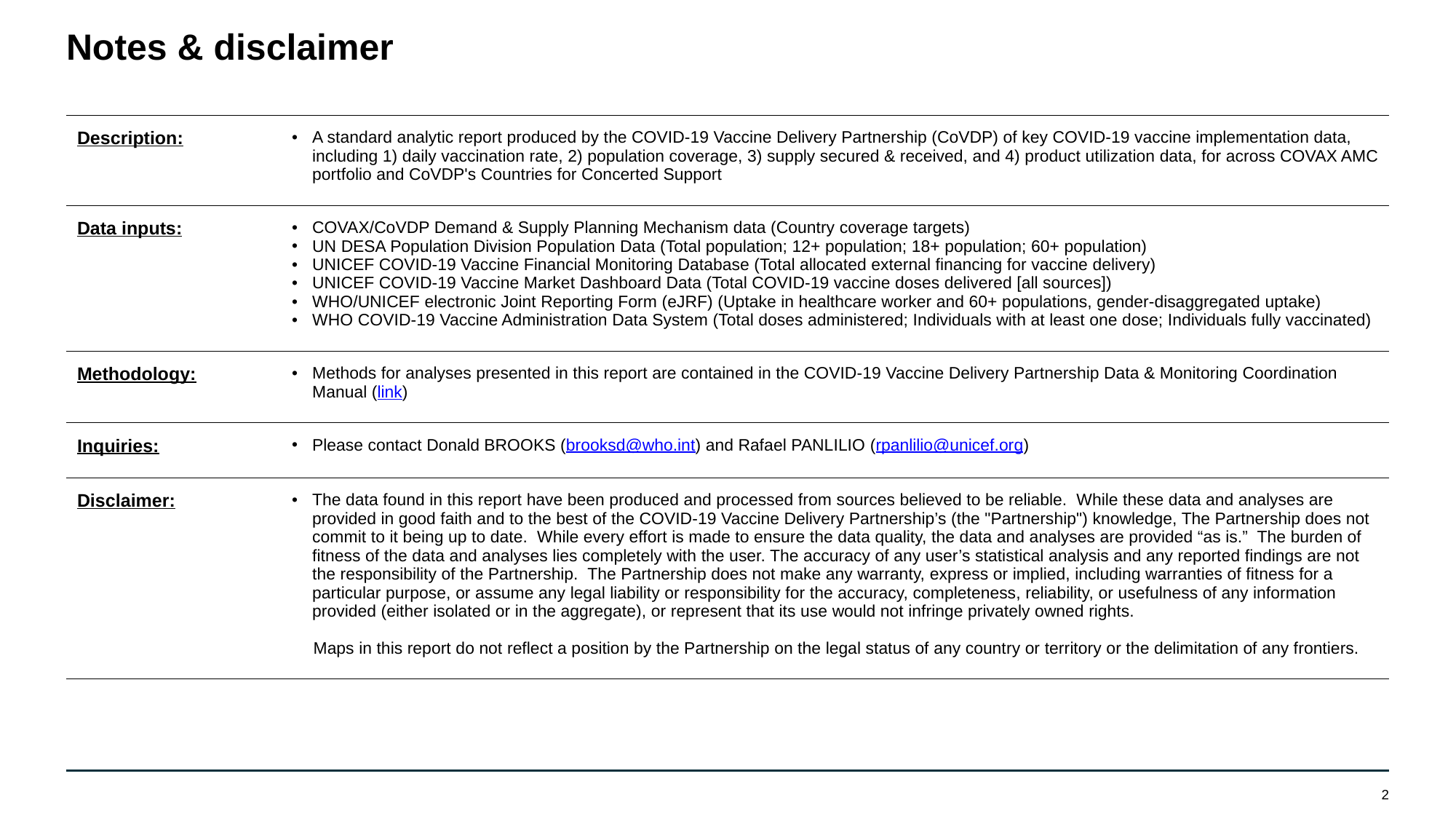

# Notes & disclaimer
| Description: | A standard analytic report produced by the COVID-19 Vaccine Delivery Partnership (CoVDP) of key COVID-19 vaccine implementation data, including 1) daily vaccination rate, 2) population coverage, 3) supply secured & received, and 4) product utilization data, for across COVAX AMC portfolio and CoVDP's Countries for Concerted Support |
| --- | --- |
| Data inputs: | COVAX/CoVDP Demand & Supply Planning Mechanism data (Country coverage targets) UN DESA Population Division Population Data (Total population; 12+ population; 18+ population; 60+ population) UNICEF COVID-19 Vaccine Financial Monitoring Database (Total allocated external financing for vaccine delivery) UNICEF COVID-19 Vaccine Market Dashboard Data (Total COVID-19 vaccine doses delivered [all sources]) WHO/UNICEF electronic Joint Reporting Form (eJRF) (Uptake in healthcare worker and 60+ populations, gender-disaggregated uptake) WHO COVID-19 Vaccine Administration Data System (Total doses administered; Individuals with at least one dose; Individuals fully vaccinated) |
| Methodology: | Methods for analyses presented in this report are contained in the COVID-19 Vaccine Delivery Partnership Data & Monitoring Coordination Manual (link) |
| Inquiries: | Please contact Donald BROOKS (brooksd@who.int) and Rafael PANLILIO (rpanlilio@unicef.org) |
| Disclaimer: | The data found in this report have been produced and processed from sources believed to be reliable.  While these data and analyses are provided in good faith and to the best of the COVID-19 Vaccine Delivery Partnership’s (the "Partnership") knowledge, The Partnership does not commit to it being up to date.  While every effort is made to ensure the data quality, the data and analyses are provided “as is.”  The burden of fitness of the data and analyses lies completely with the user. The accuracy of any user’s statistical analysis and any reported findings are not the responsibility of the Partnership.  The Partnership does not make any warranty, express or implied, including warranties of fitness for a particular purpose, or assume any legal liability or responsibility for the accuracy, completeness, reliability, or usefulness of any information provided (either isolated or in the aggregate), or represent that its use would not infringe privately owned rights. Maps in this report do not reflect a position by the Partnership on the legal status of any country or territory or the delimitation of any frontiers. |